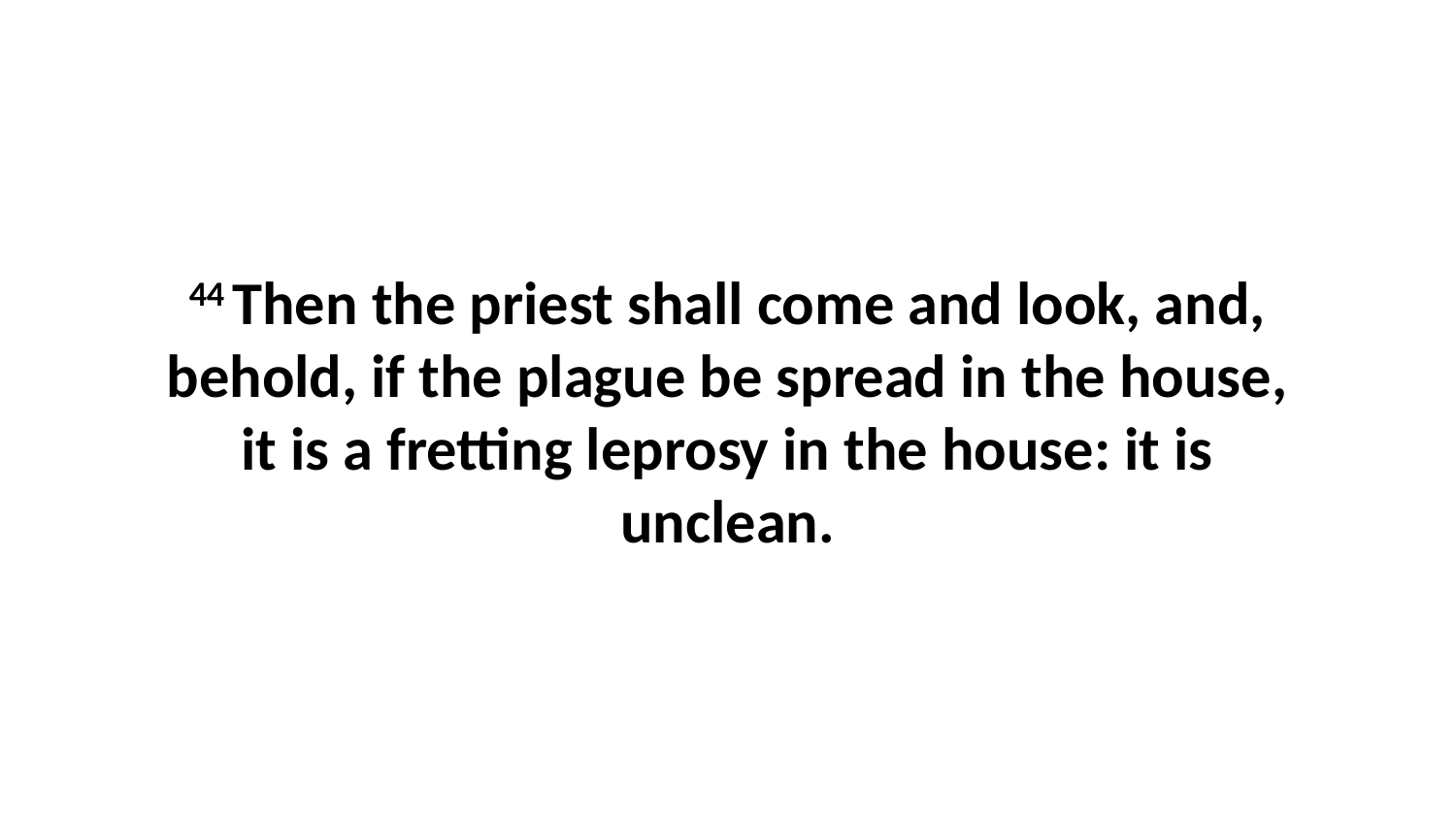

44 Then the priest shall come and look, and, behold, if the plague be spread in the house, it is a fretting leprosy in the house: it is unclean.